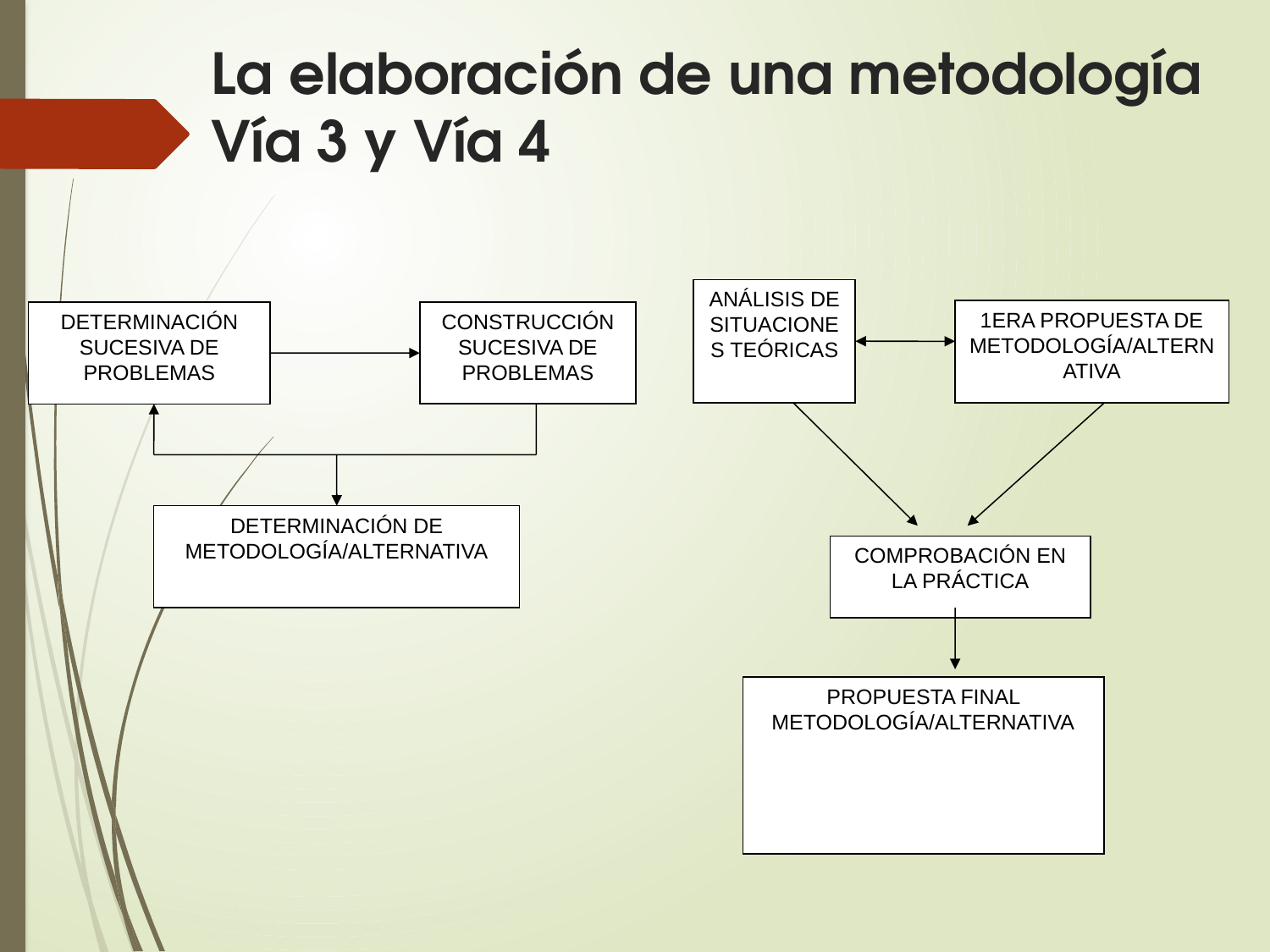

# La elaboración de una metodología Vía 3 y Vía 4

DETERMINACIÓN SUCESIVA DE PROBLEMAS
CONSTRUCCIÓN SUCESIVA DE PROBLEMAS

DETERMINACIÓN DE METODOLOGÍA/ALTERNATIVA

ANÁLISIS DE SITUACIONES TEÓRICAS
1ERA PROPUESTA DE METODOLOGÍA/ALTERNATIVA

COMPROBACIÓN EN LA PRÁCTICA

PROPUESTA FINAL METODOLOGÍA/ALTERNATIVA